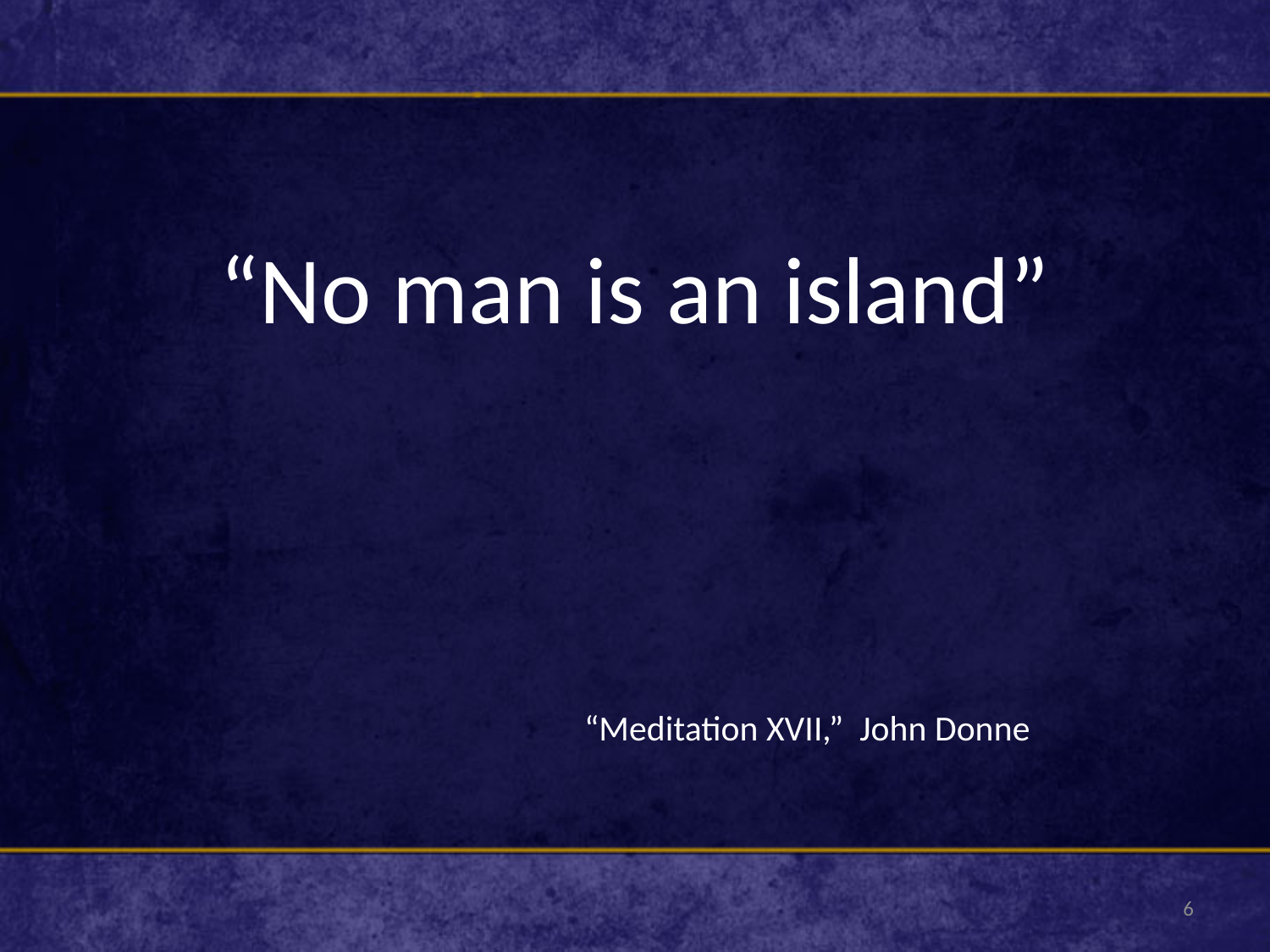

“No man is an island”

				“Meditation XVII,”  John Donne

6